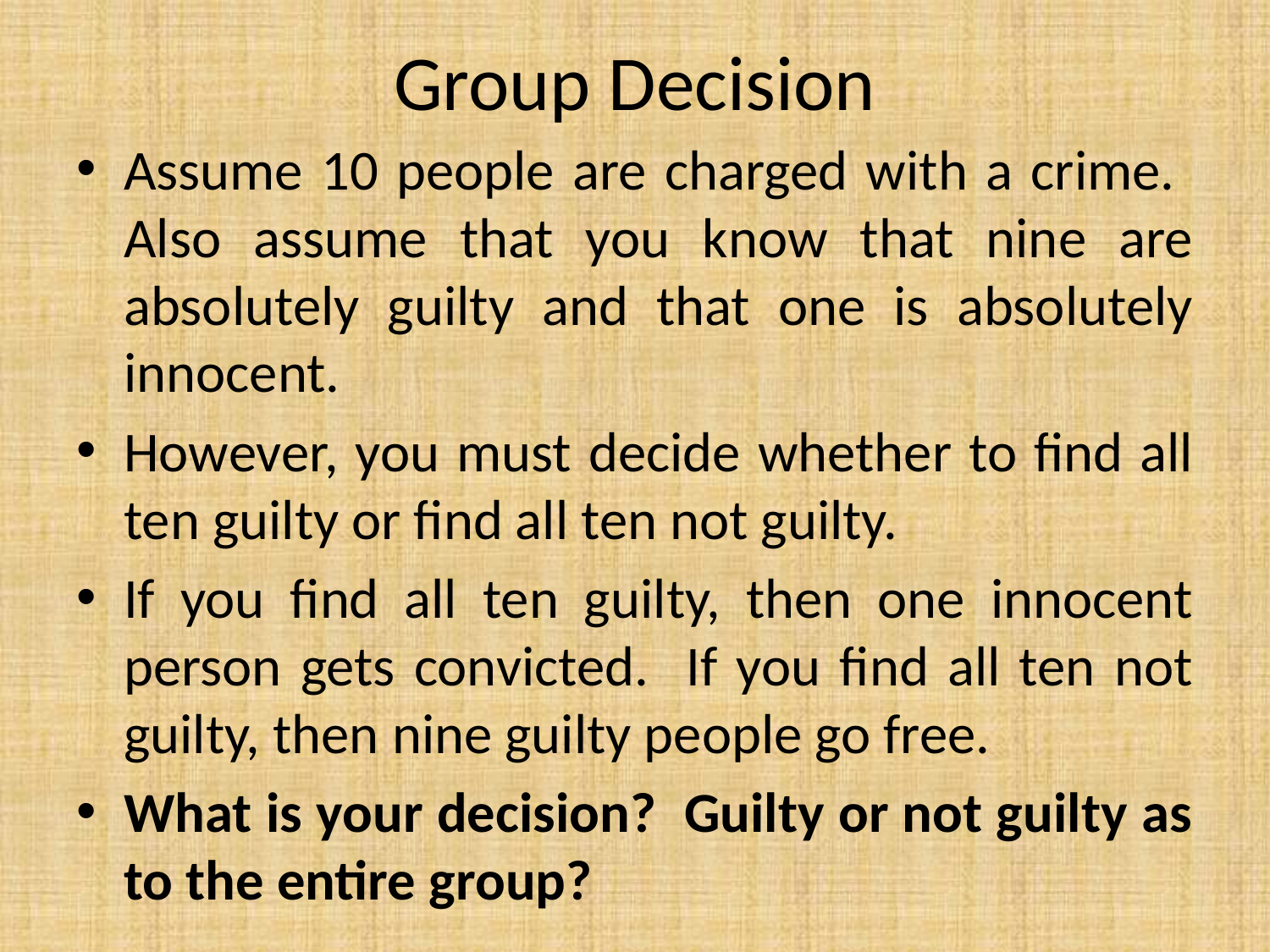

# Group Decision
Assume 10 people are charged with a crime.  Also assume that you know that nine are absolutely guilty and that one is absolutely innocent.
However, you must decide whether to find all ten guilty or find all ten not guilty.
If you find all ten guilty, then one innocent person gets convicted.  If you find all ten not guilty, then nine guilty people go free.
What is your decision?  Guilty or not guilty as to the entire group?